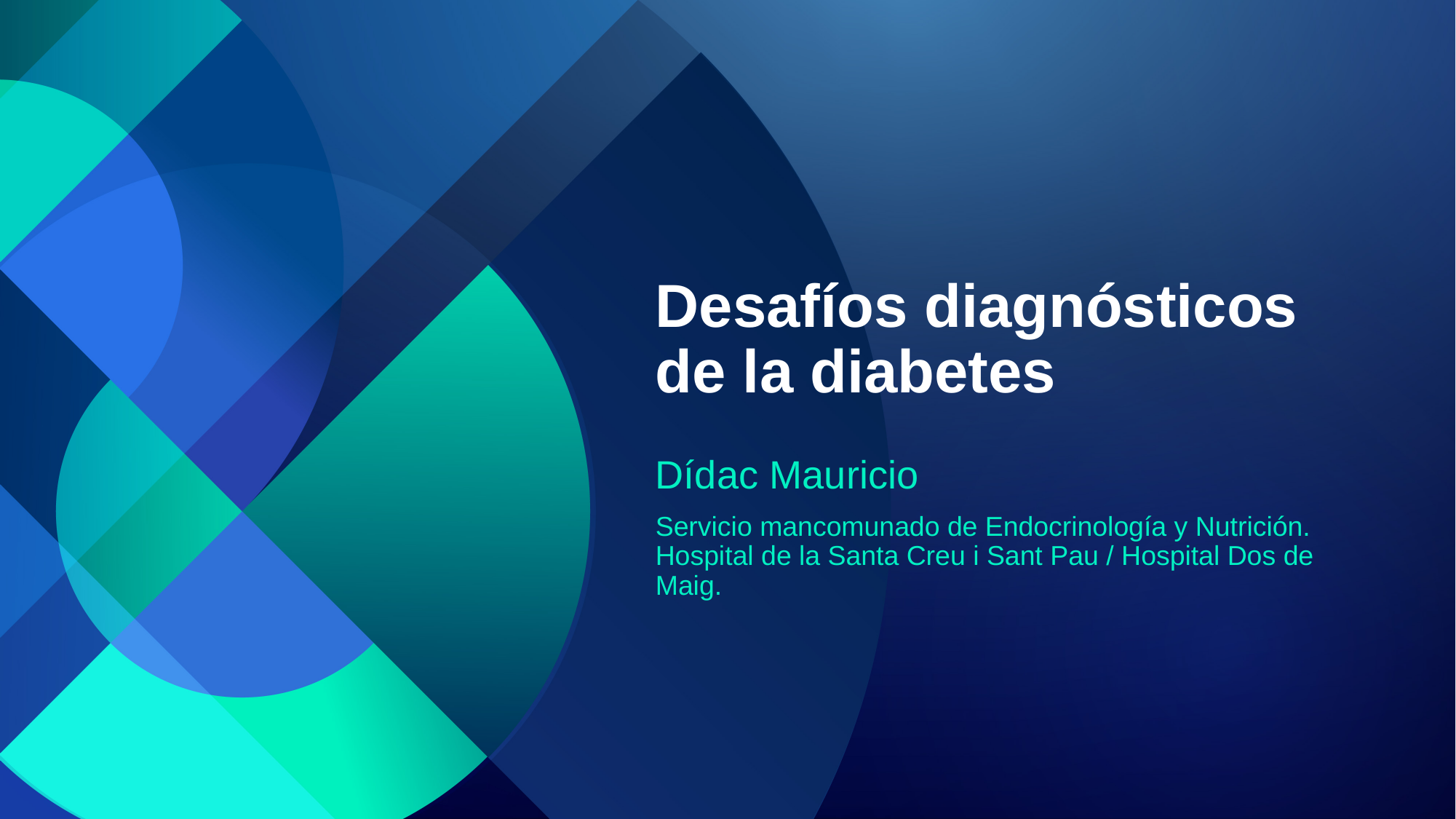

# Desafíos diagnósticos de la diabetes
Dídac Mauricio
Servicio mancomunado de Endocrinología y Nutrición. Hospital de la Santa Creu i Sant Pau / Hospital Dos de Maig.